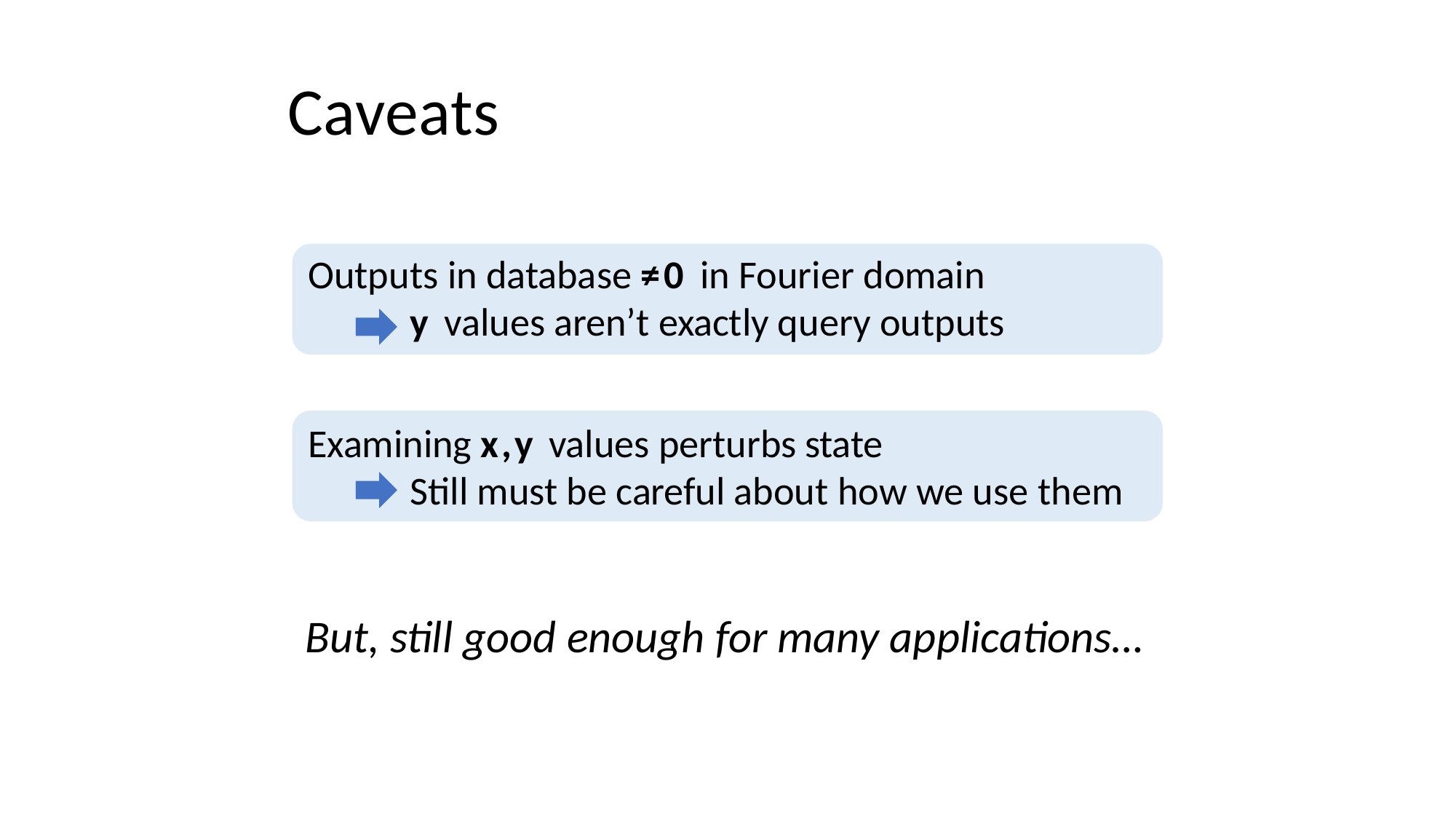

# Caveats

Outputs in database ≠0 in Fourier domain
y values aren’t exactly query outputs

Examining x,y values perturbs state
Still must be careful about how we use them

But, still good enough for many applications…